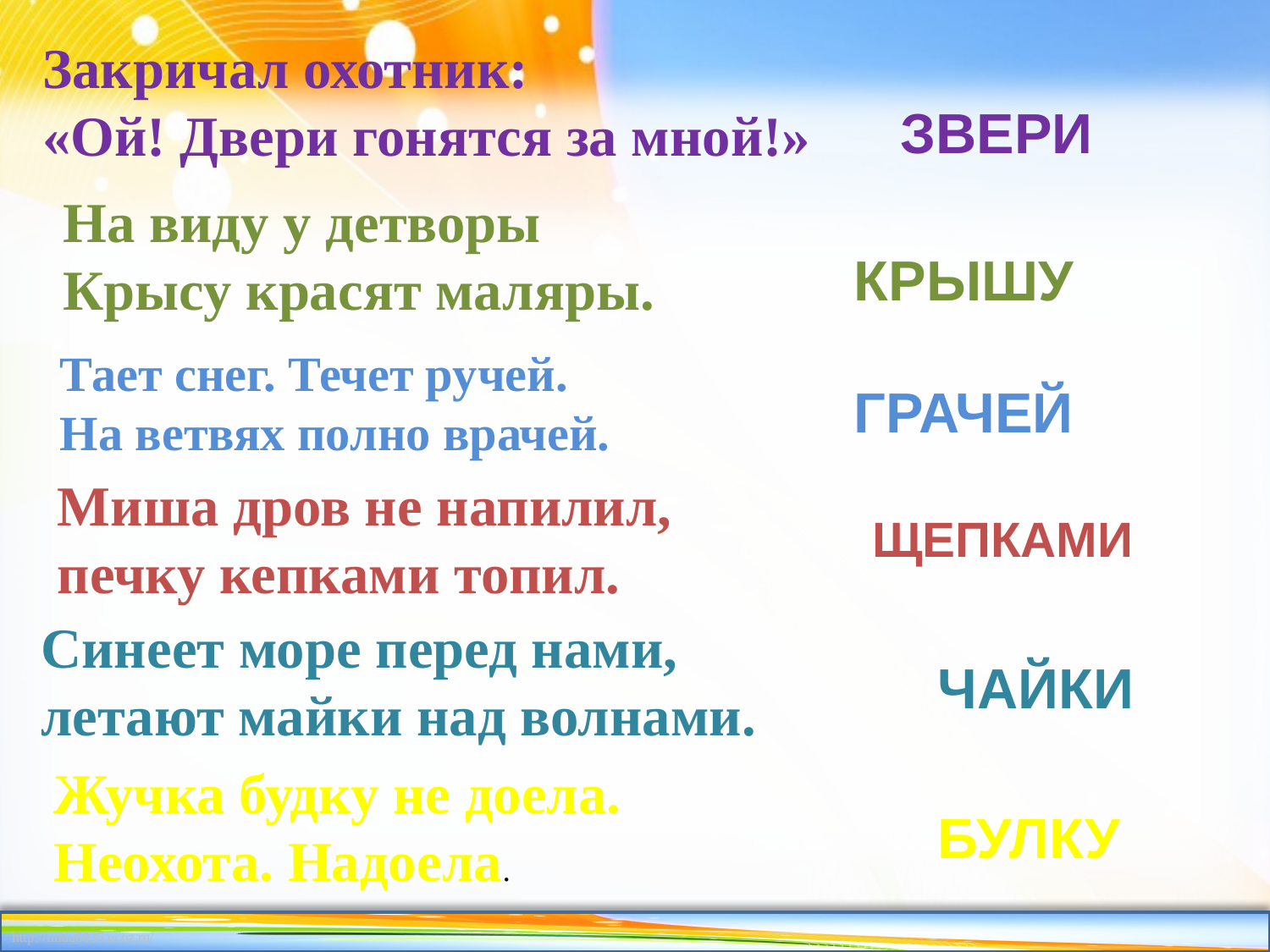

Закричал охотник:
«Ой! Двери гонятся за мной!»
ЗВЕРИ
На виду у детворы
Крысу красят маляры.
КРЫШУ
Тает снег. Течет ручей.
На ветвях полно врачей.
ГРАЧЕЙ
Миша дров не напилил,
печку кепками топил.
ЩЕПКАМИ
Синеет море перед нами,
летают майки над волнами.
ЧАЙКИ
Жучка будку не доела.
Неохота. Надоела.
БУЛКУ